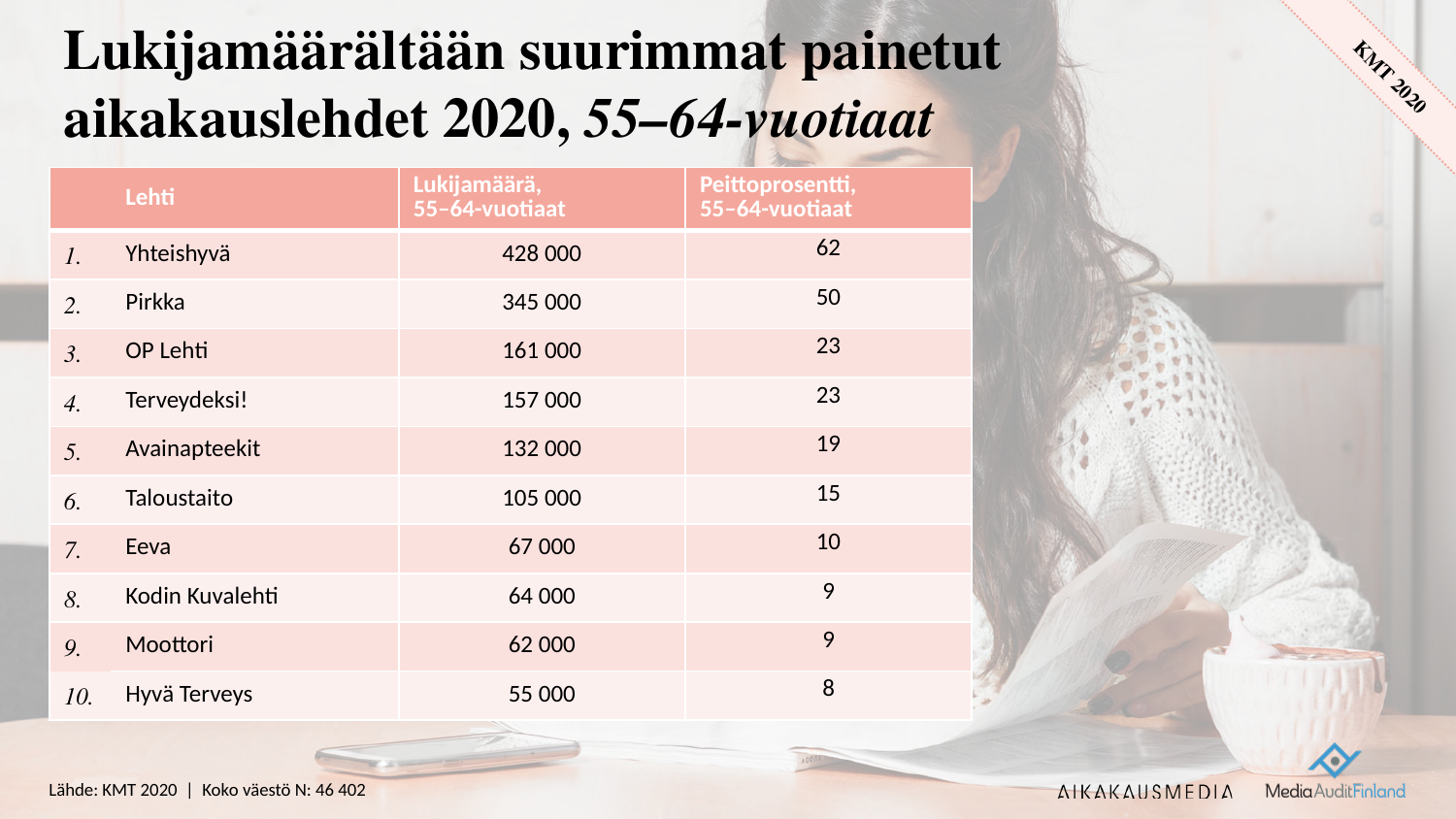

# Lukijamäärältään suurimmat painetut aikakauslehdet 2020, 55–64-vuotiaat
|  | Lehti | Lukijamäärä, 55–64-vuotiaat | Peittoprosentti, 55–64-vuotiaat |
| --- | --- | --- | --- |
| 1. | Yhteishyvä | 428 000 | 62 |
| 2. | Pirkka | 345 000 | 50 |
| 3. | OP Lehti | 161 000 | 23 |
| 4. | Terveydeksi! | 157 000 | 23 |
| 5. | Avainapteekit | 132 000 | 19 |
| 6. | Taloustaito | 105 000 | 15 |
| 7. | Eeva | 67 000 | 10 |
| 8. | Kodin Kuvalehti | 64 000 | 9 |
| 9. | Moottori | 62 000 | 9 |
| 10. | Hyvä Terveys | 55 000 | 8 |